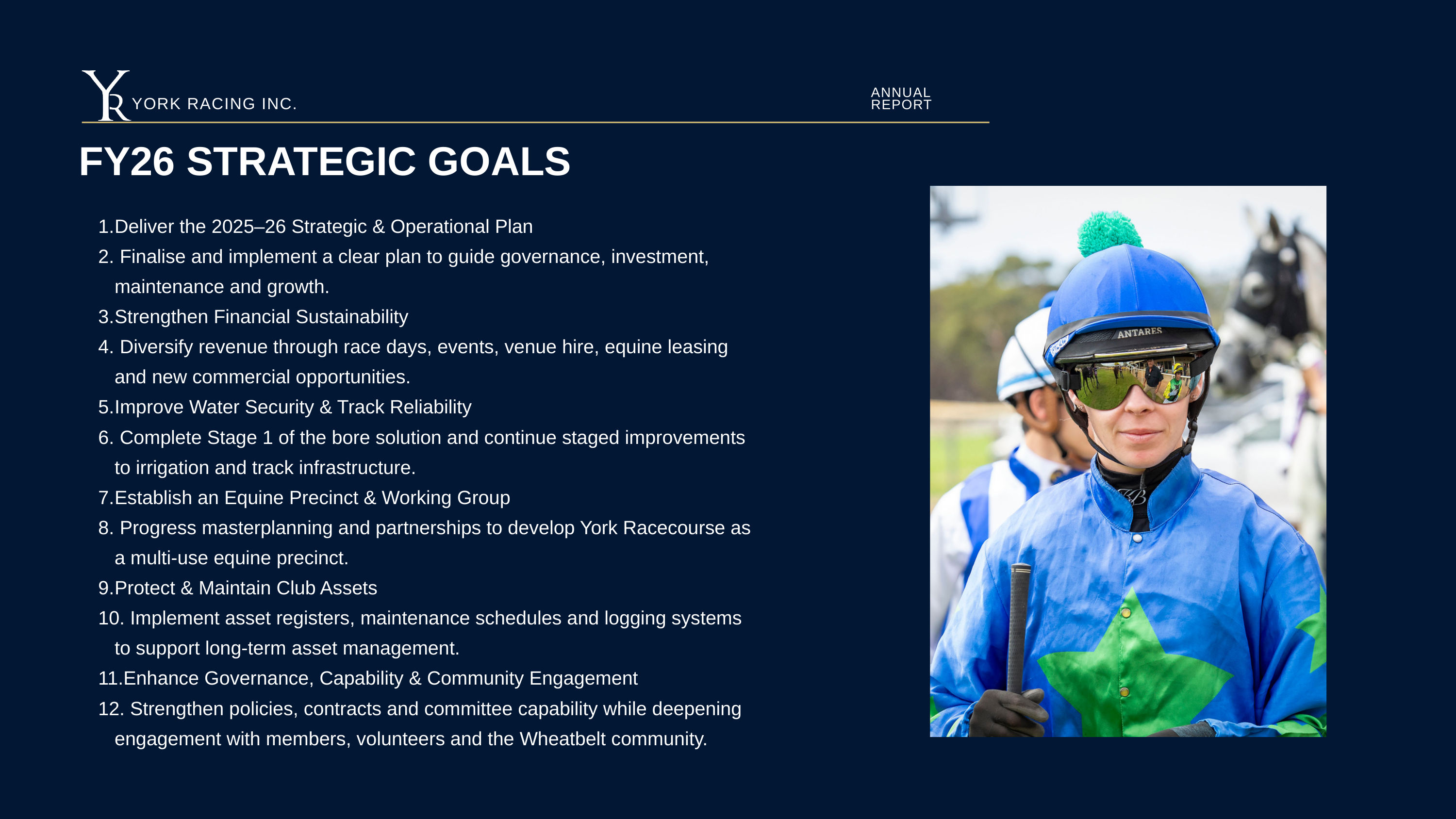

ANNUAL REPORT
YORK RACING INC.

FY26 STRATEGIC GOALS

Deliver the 2025–26 Strategic & Operational Plan
 Finalise and implement a clear plan to guide governance, investment, maintenance and growth.
Strengthen Financial Sustainability
 Diversify revenue through race days, events, venue hire, equine leasing and new commercial opportunities.
Improve Water Security & Track Reliability
 Complete Stage 1 of the bore solution and continue staged improvements to irrigation and track infrastructure.
Establish an Equine Precinct & Working Group
 Progress masterplanning and partnerships to develop York Racecourse as a multi-use equine precinct.
Protect & Maintain Club Assets
 Implement asset registers, maintenance schedules and logging systems to support long-term asset management.
Enhance Governance, Capability & Community Engagement
 Strengthen policies, contracts and committee capability while deepening engagement with members, volunteers and the Wheatbelt community.